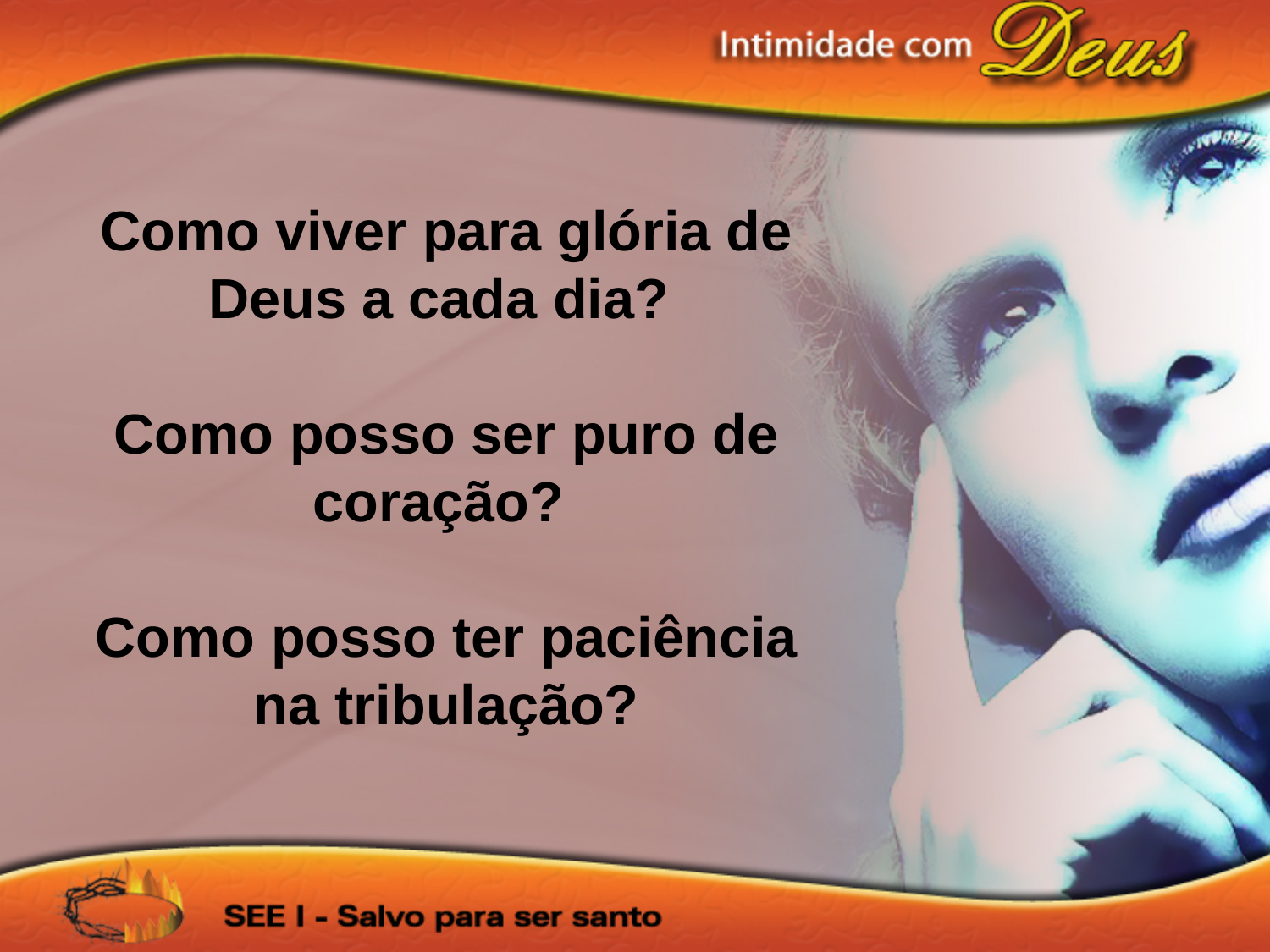

Como viver para glória de Deus a cada dia?

Como posso ser puro de coração?

Como posso ter paciência na tribulação?